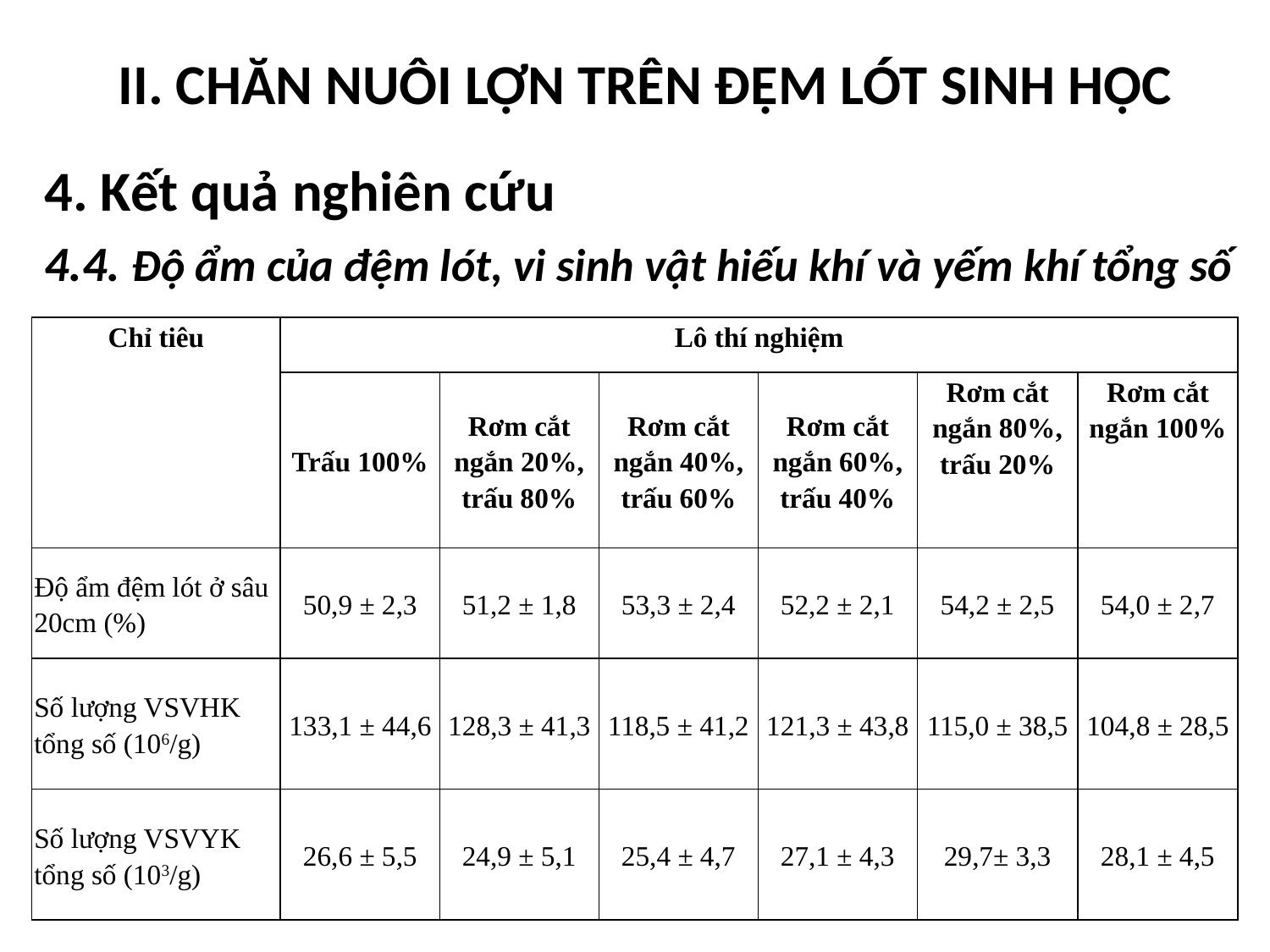

II. CHĂN NUÔI LỢN TRÊN ĐỆM LÓT SINH HỌC
4. Kết quả nghiên cứu
4.4. Độ ẩm của đệm lót, vi sinh vật hiếu khí và yếm khí tổng số

| Chỉ tiêu | Lô thí nghiệm |  |  |  |  |  |
| --- | --- | --- | --- | --- | --- | --- |
|  | Trấu 100% | Rơm cắt ngắn 20%, trấu 80% | Rơm cắt ngắn 40%, trấu 60% | Rơm cắt ngắn 60%, trấu 40% | Rơm cắt ngắn 80%, trấu 20% | Rơm cắt ngắn 100% |
| Độ ẩm đệm lót ở sâu 20cm (%) | 50,9 ± 2,3 | 51,2 ± 1,8 | 53,3 ± 2,4 | 52,2 ± 2,1 | 54,2 ± 2,5 | 54,0 ± 2,7 |
| Số lượng VSVHK tổng số (106/g) | 133,1 ± 44,6 | 128,3 ± 41,3 | 118,5 ± 41,2 | 121,3 ± 43,8 | 115,0 ± 38,5 | 104,8 ± 28,5 |
| Số lượng VSVYK tổng số (103/g) | 26,6 ± 5,5 | 24,9 ± 5,1 | 25,4 ± 4,7 | 27,1 ± 4,3 | 29,7± 3,3 | 28,1 ± 4,5 |